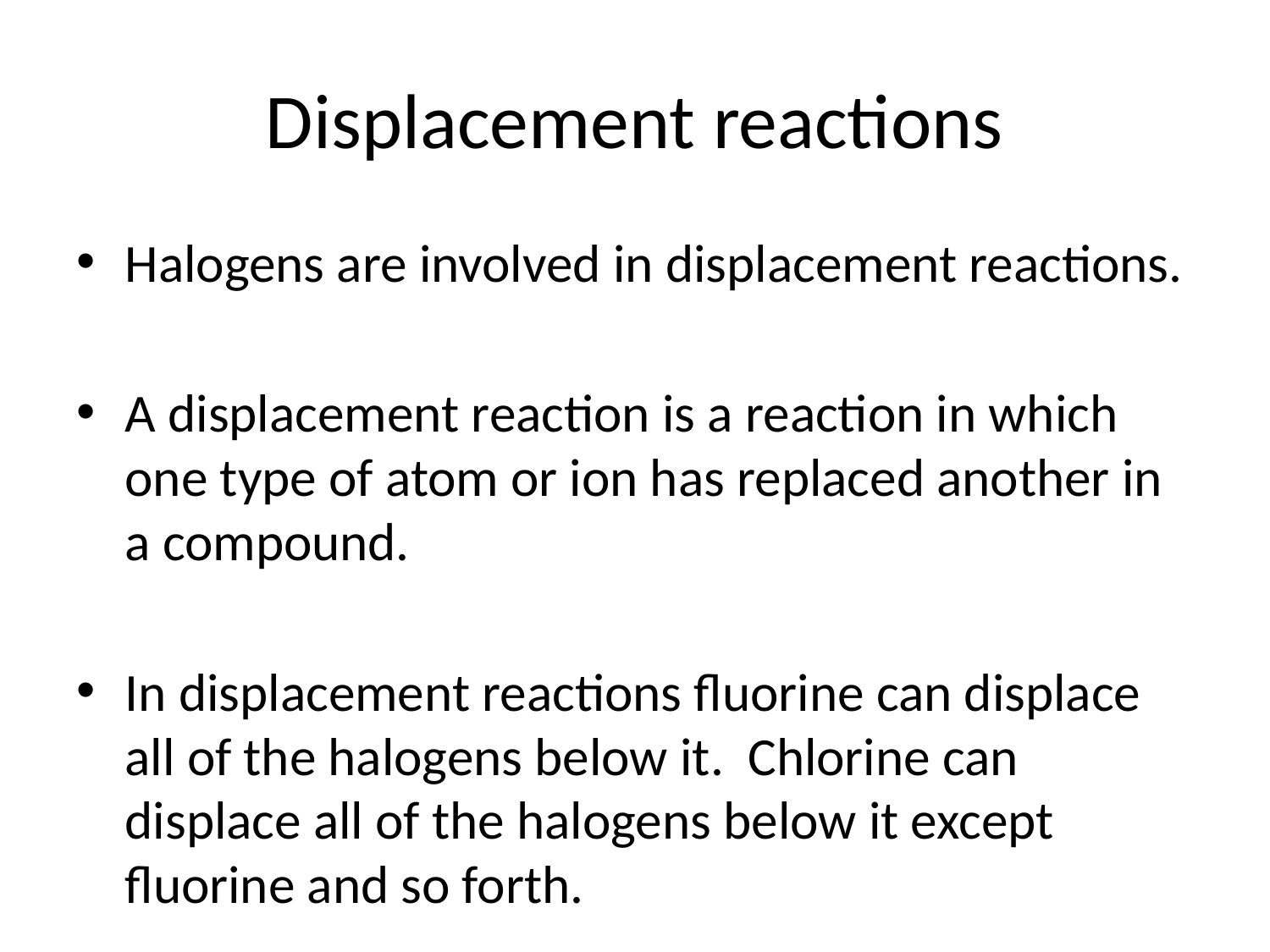

# Displacement reactions
Halogens are involved in displacement reactions.

A displacement reaction is a reaction in which one type of atom or ion has replaced another in a compound.

In displacement reactions fluorine can displace all of the halogens below it.  Chlorine can displace all of the halogens below it except fluorine and so forth.